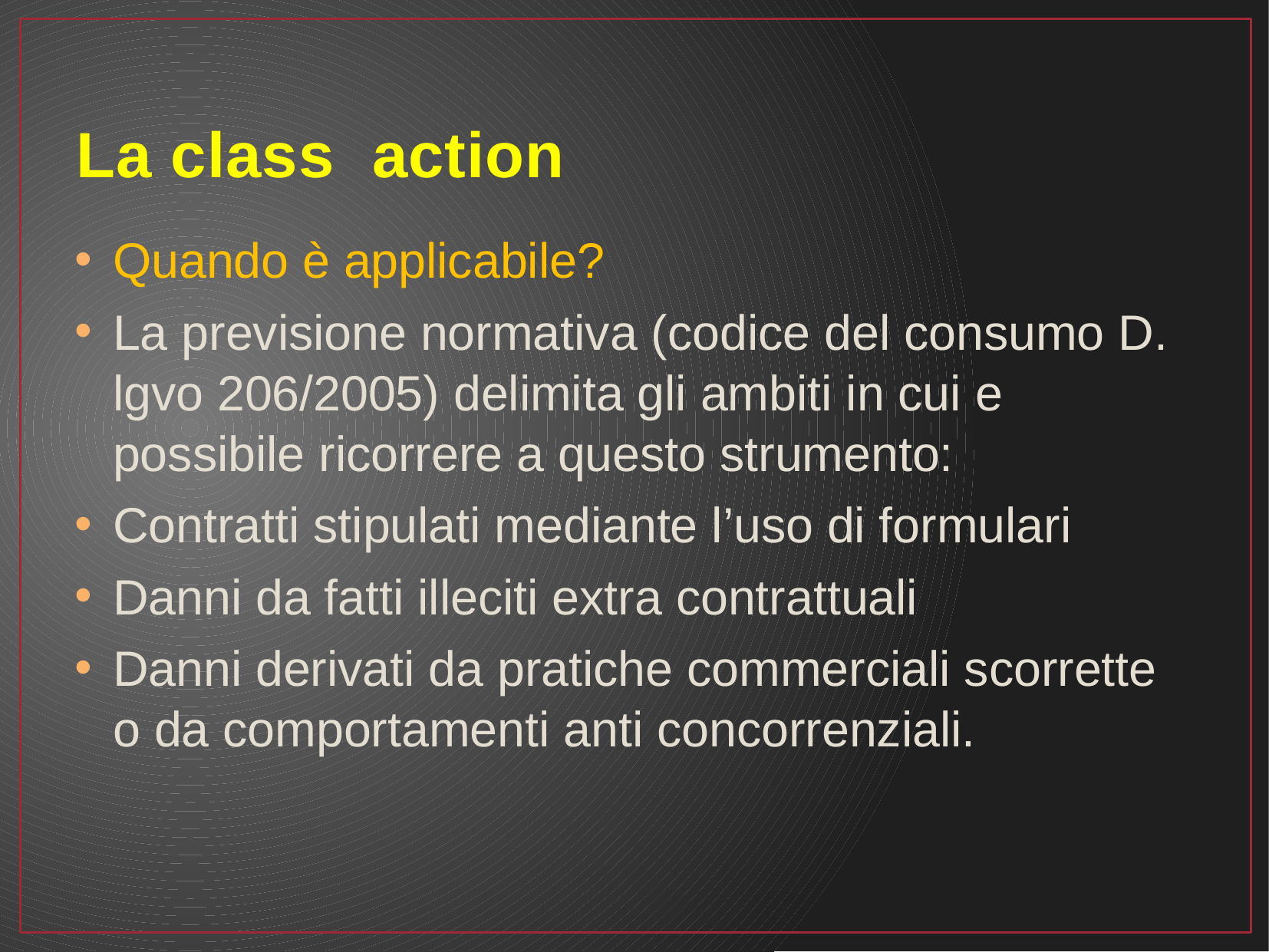

# La class  action
Quando è applicabile?
La previsione normativa (codice del consumo D. lgvo 206/2005) delimita gli ambiti in cui e possibile ricorrere a questo strumento:
Contratti stipulati mediante l’uso di formulari
Danni da fatti illeciti extra contrattuali
Danni derivati da pratiche commerciali scorrette o da comportamenti anti concorrenziali.